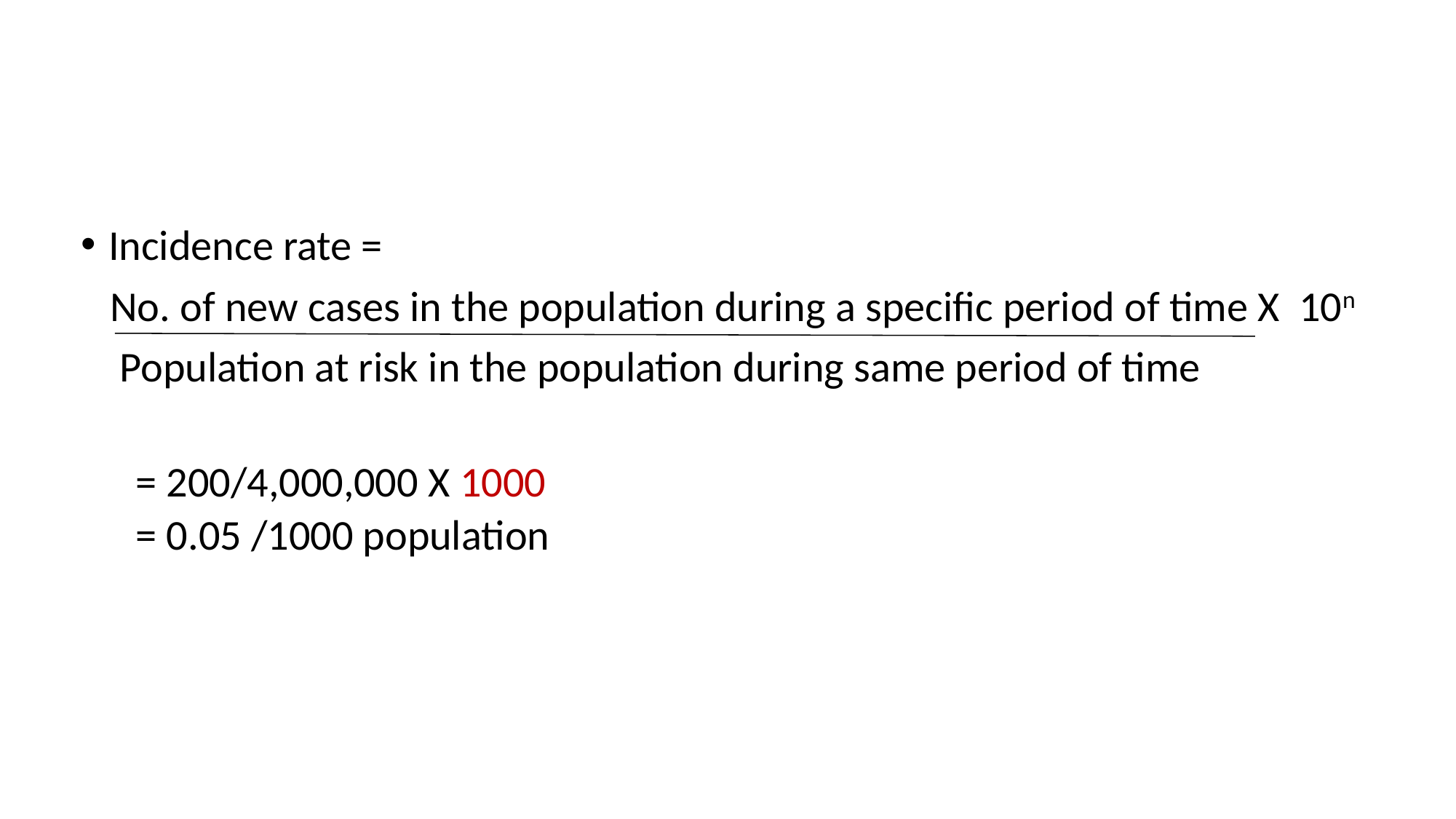

Incidence rate =
   No. of new cases in the population during a specific period of time X  10n
    Population at risk in the population during same period of time

= 200/4,000,000 X 1000
= 0.05 /1000 population